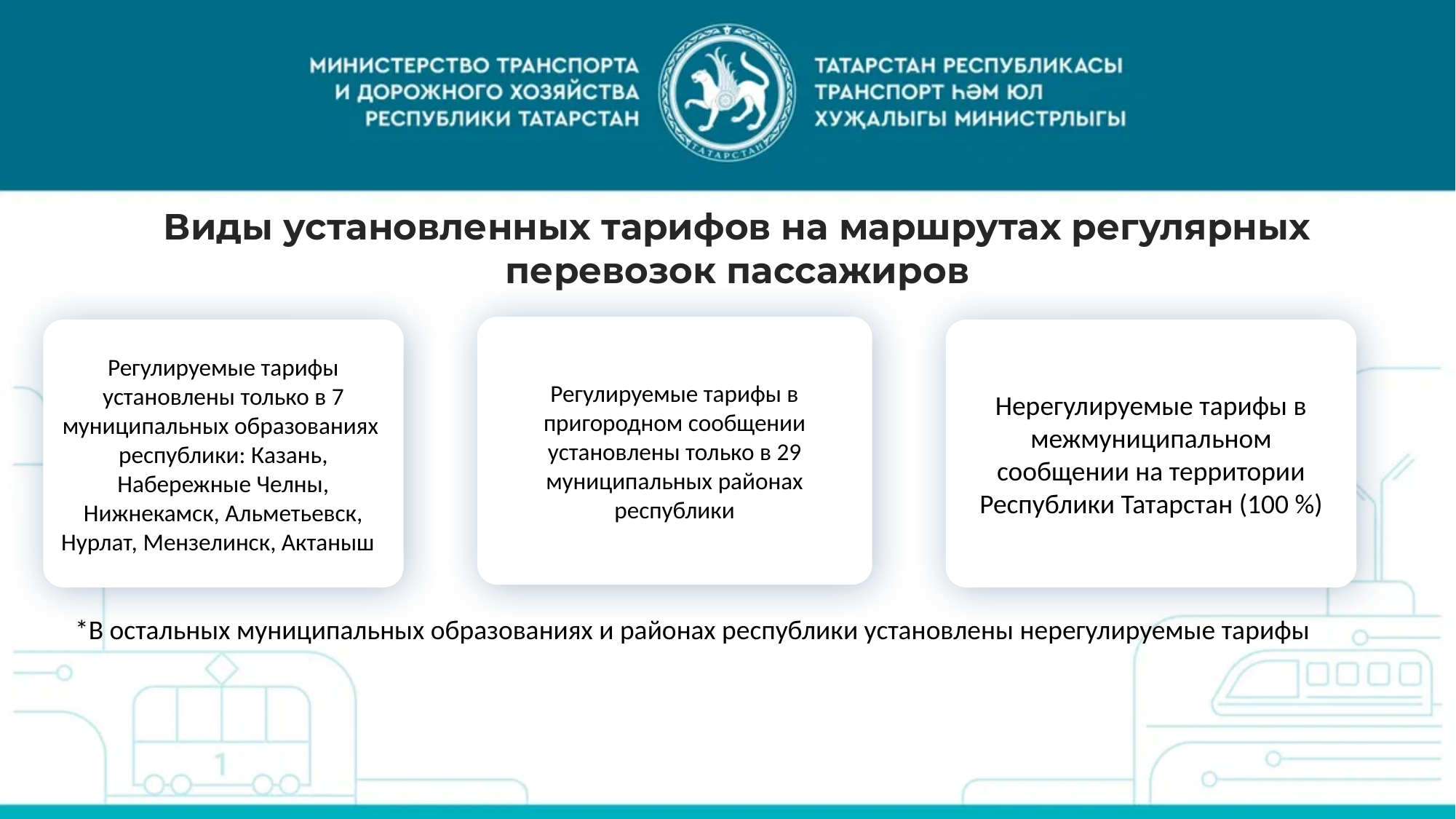

Виды установленных тарифов на маршрутах регулярных перевозок пассажиров
Регулируемые тарифы в пригородном сообщении установлены только в 29 муниципальных районах республики
Регулируемые тарифы установлены только в 7 муниципальных образованиях  республики: Казань, Набережные Челны, Нижнекамск, Альметьевск, Нурлат, Мензелинск, Актаныш
Нерегулируемые тарифы в межмуниципальном сообщении на территории Республики Татарстан (100 %)
*В остальных муниципальных образованиях и районах республики установлены нерегулируемые тарифы